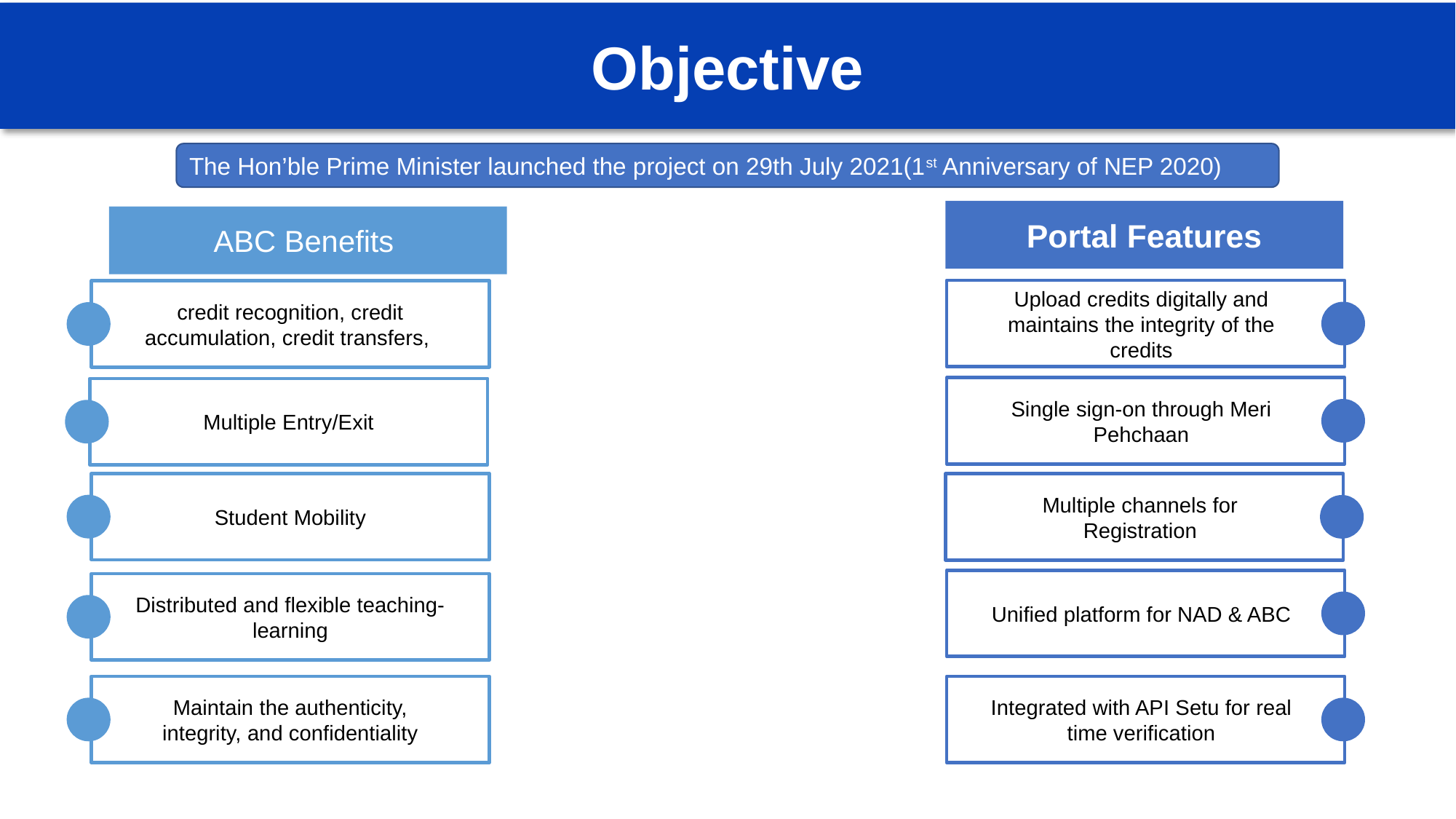

Objective
The Hon’ble Prime Minister launched the project on 29th July 2021(1st Anniversary of NEP 2020)
Portal Features
ABC Benefits

Upload credits digitally and maintains the integrity of the credits

credit recognition, credit accumulation, credit transfers,

Single sign-on through Meri Pehchaan

Multiple Entry/Exit

Student Mobility

Multiple channels for Registration

Unified platform for NAD & ABC

Distributed and flexible teaching-learning

Maintain the authenticity, integrity, and confidentiality

Integrated with API Setu for real time verification